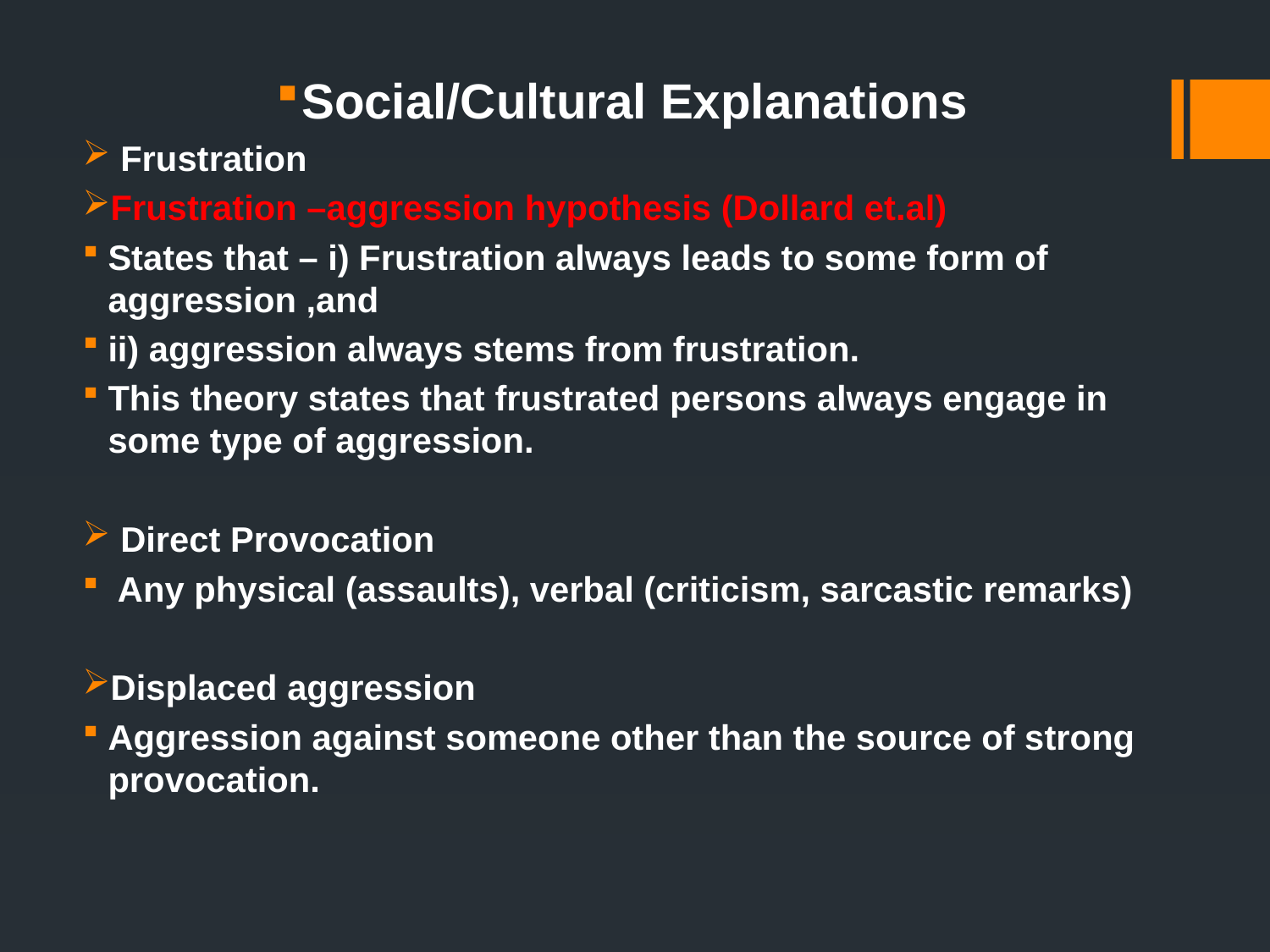

Social/Cultural Explanations
 Frustration
Frustration –aggression hypothesis (Dollard et.al)
States that – i) Frustration always leads to some form of aggression ,and
ii) aggression always stems from frustration.
This theory states that frustrated persons always engage in some type of aggression.

 Direct Provocation
 Any physical (assaults), verbal (criticism, sarcastic remarks)

Displaced aggression
Aggression against someone other than the source of strong provocation.